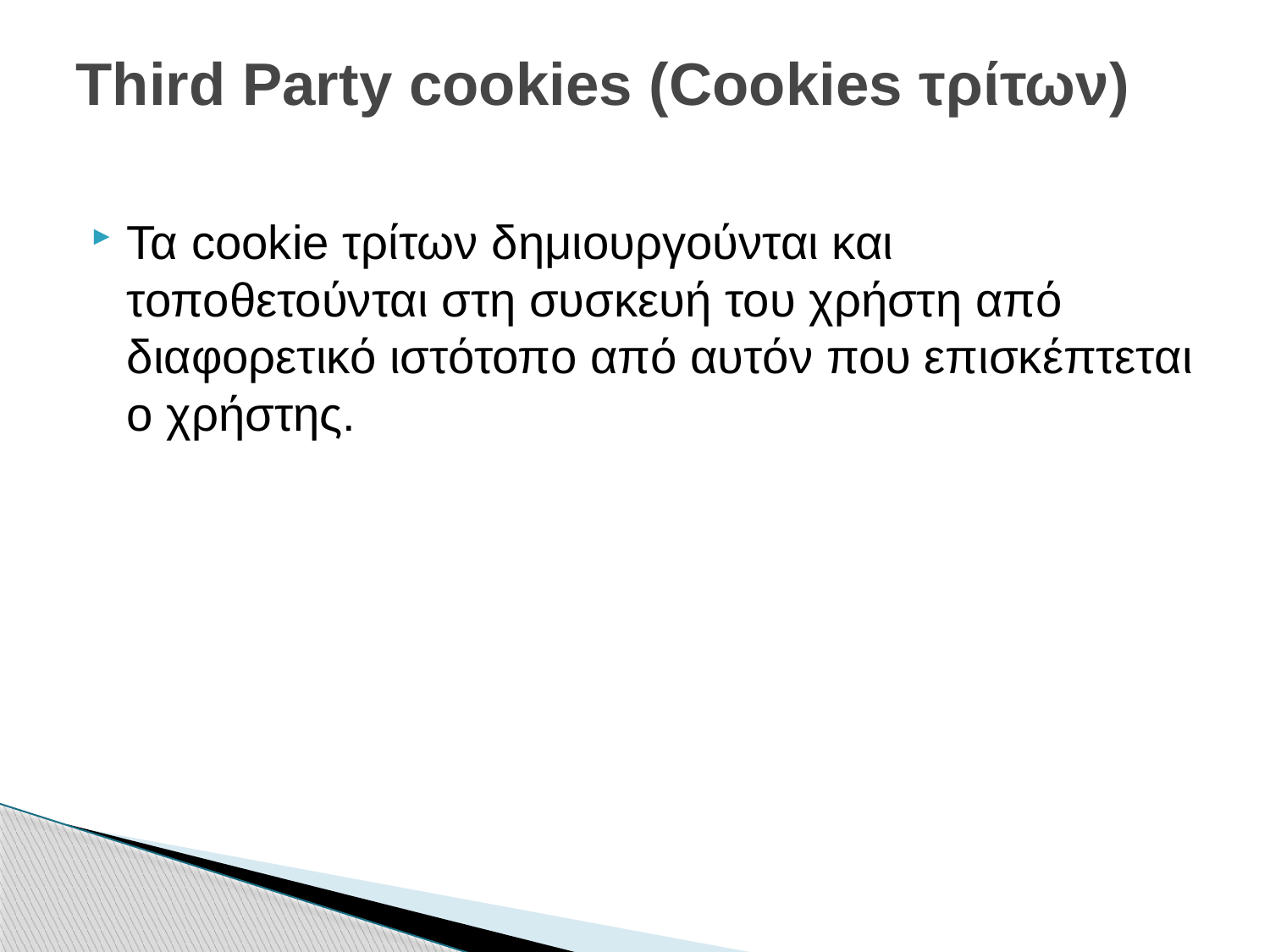

# Third Party cookies (Cookies τρίτων)
Τα cookie τρίτων δημιουργούνται και τοποθετούνται στη συσκευή του χρήστη από διαφορετικό ιστότοπο από αυτόν που επισκέπτεται ο χρήστης.